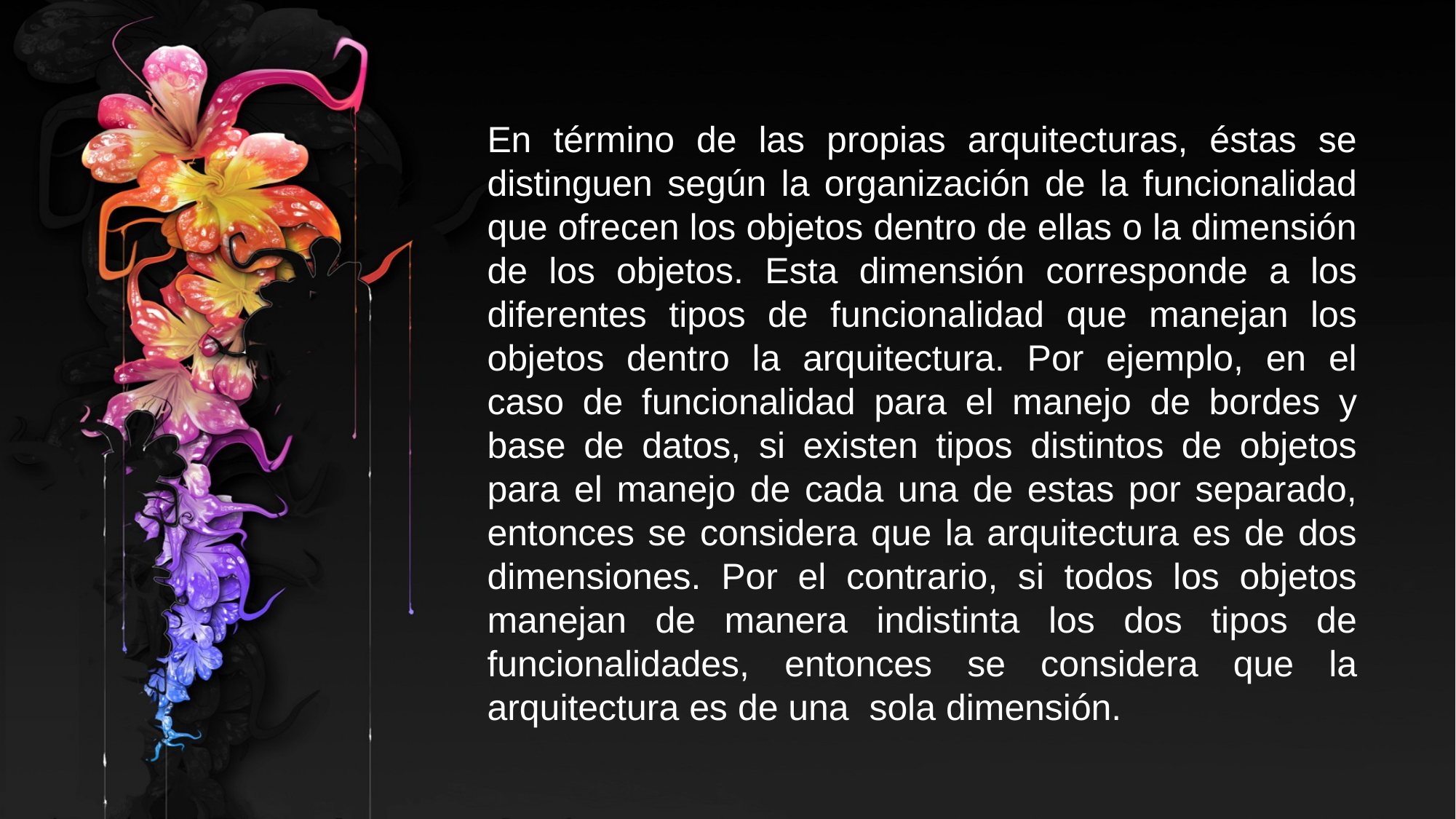

En término de las propias arquitecturas, éstas se distinguen según la organización de la funcionalidad que ofrecen los objetos dentro de ellas o la dimensión de los objetos. Esta dimensión corresponde a los diferentes tipos de funcionalidad que manejan los objetos dentro la arquitectura. Por ejemplo, en el caso de funcionalidad para el manejo de bordes y base de datos, si existen tipos distintos de objetos para el manejo de cada una de estas por separado, entonces se considera que la arquitectura es de dos dimensiones. Por el contrario, si todos los objetos manejan de manera indistinta los dos tipos de funcionalidades, entonces se considera que la arquitectura es de una  sola dimensión.